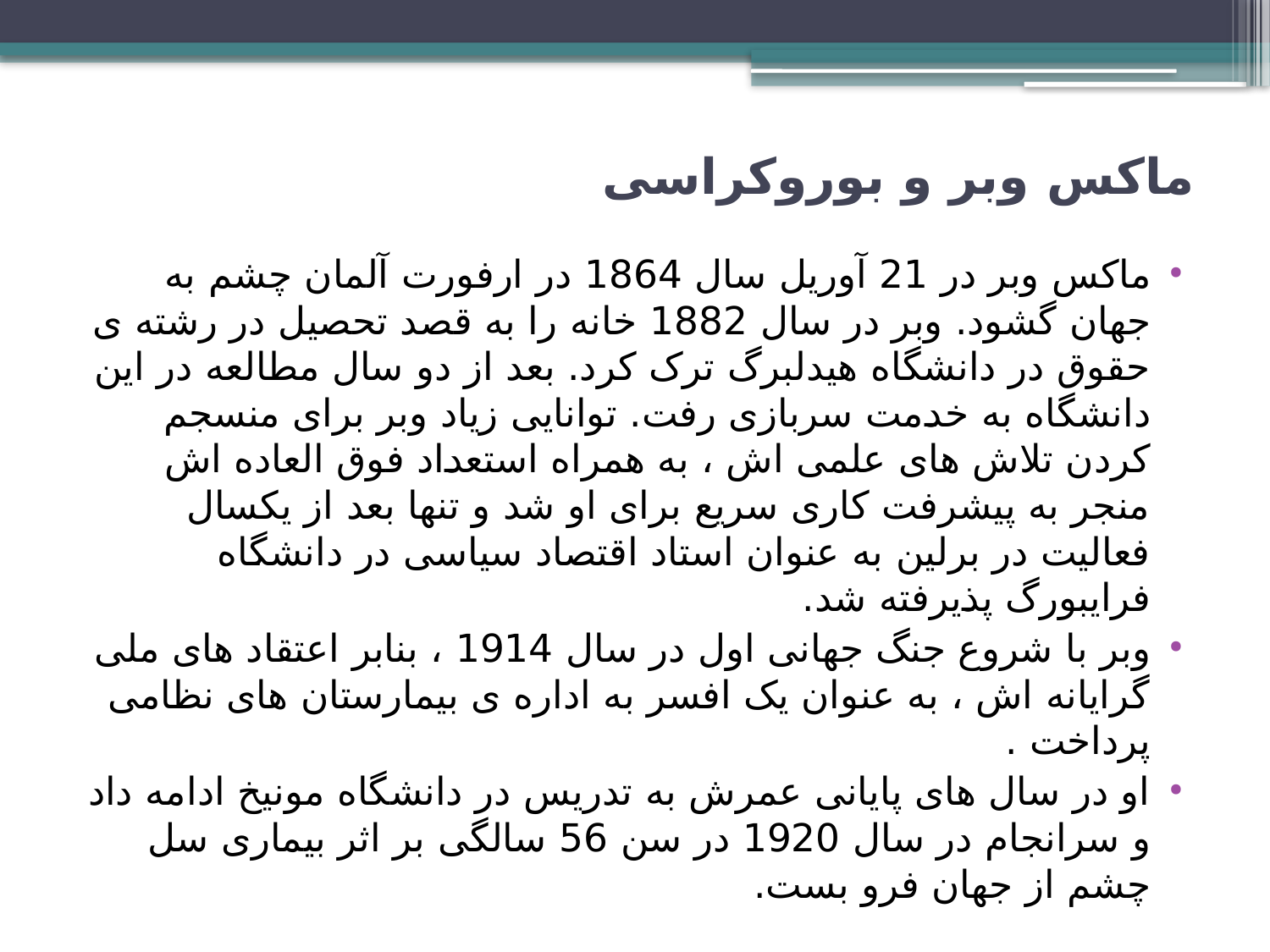

# ماکس وبر و بوروکراسی
ماکس وبر در 21 آوریل سال 1864 در ارفورت آلمان چشم به جهان گشود. وبر در سال 1882 خانه را به قصد تحصیل در رشته ی حقوق در دانشگاه هیدلبرگ ترک کرد. بعد از دو سال مطالعه در این دانشگاه به خدمت سربازی رفت. توانایی زیاد وبر برای منسجم کردن تلاش های علمی اش ، به همراه استعداد فوق العاده اش منجر به پیشرفت کاری سریع برای او شد و تنها بعد از یکسال فعالیت در برلین به عنوان استاد اقتصاد سیاسی در دانشگاه فرایبورگ پذیرفته شد.
وبر با شروع جنگ جهانی اول در سال 1914 ، بنابر اعتقاد های ملی گرایانه اش ، به عنوان یک افسر به اداره ی بیمارستان های نظامی پرداخت .
او در سال های پایانی عمرش به تدریس در دانشگاه مونیخ ادامه داد و سرانجام در سال 1920 در سن 56 سالگی بر اثر بیماری سل چشم از جهان فرو بست.